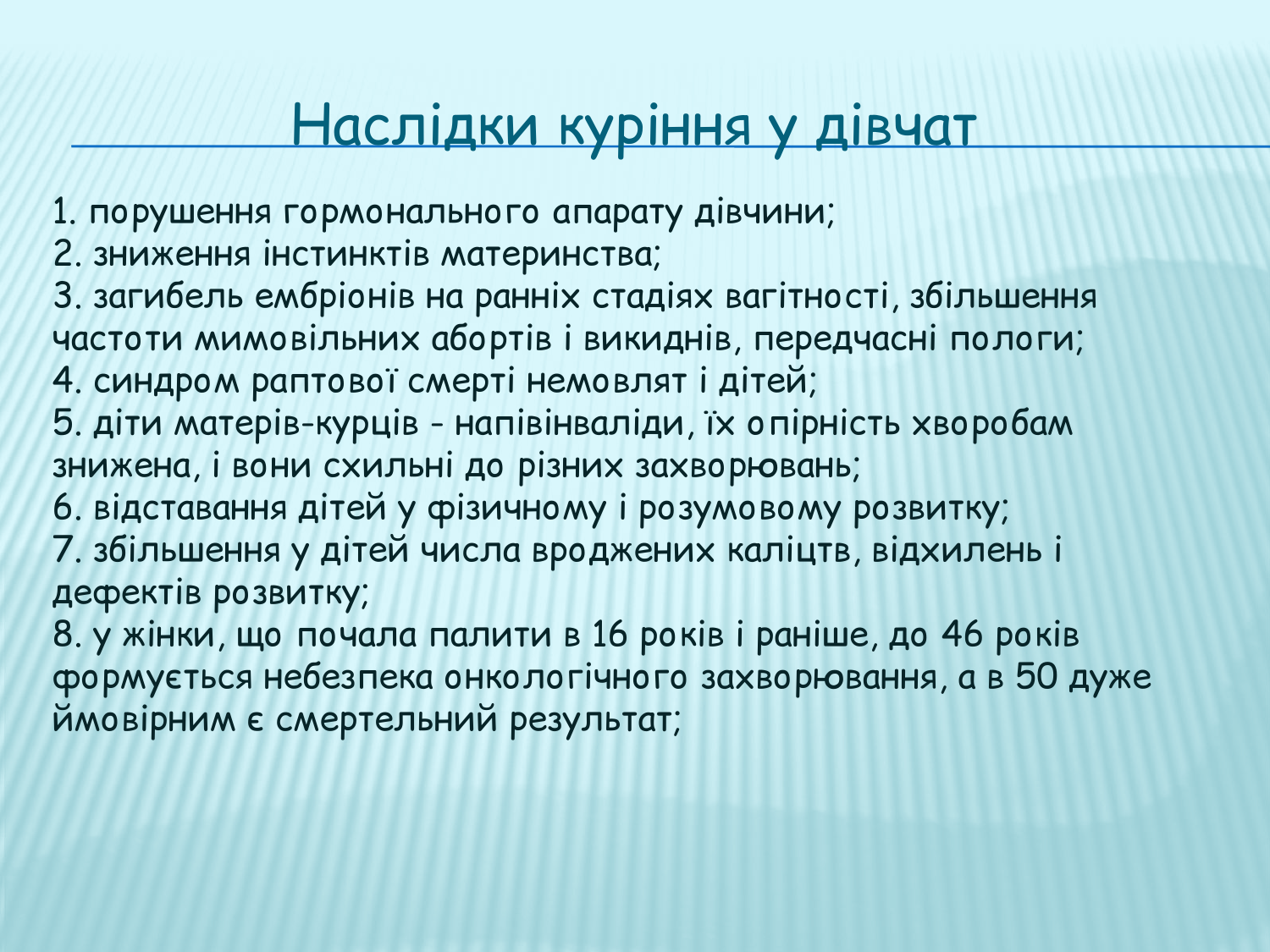

# Наслідки куріння у дівчат
1. порушення гормонального апарату дівчини;
2. зниження інстинктів материнства;
3. загибель ембріонів на ранніх стадіях вагітності, збільшення частоти мимовільних абортів і викиднів, передчасні пологи;
4. синдром раптової смерті немовлят і дітей;
5. діти матерів-курців - напівінваліди, їх опірність хворобам знижена, і вони схильні до різних захворювань;
6. відставання дітей у фізичному і розумовому розвитку;
7. збільшення у дітей числа вроджених каліцтв, відхилень і дефектів розвитку;
8. у жінки, що почала палити в 16 років і раніше, до 46 років формується небезпека онкологічного захворювання, а в 50 дуже ймовірним є смертельний результат;